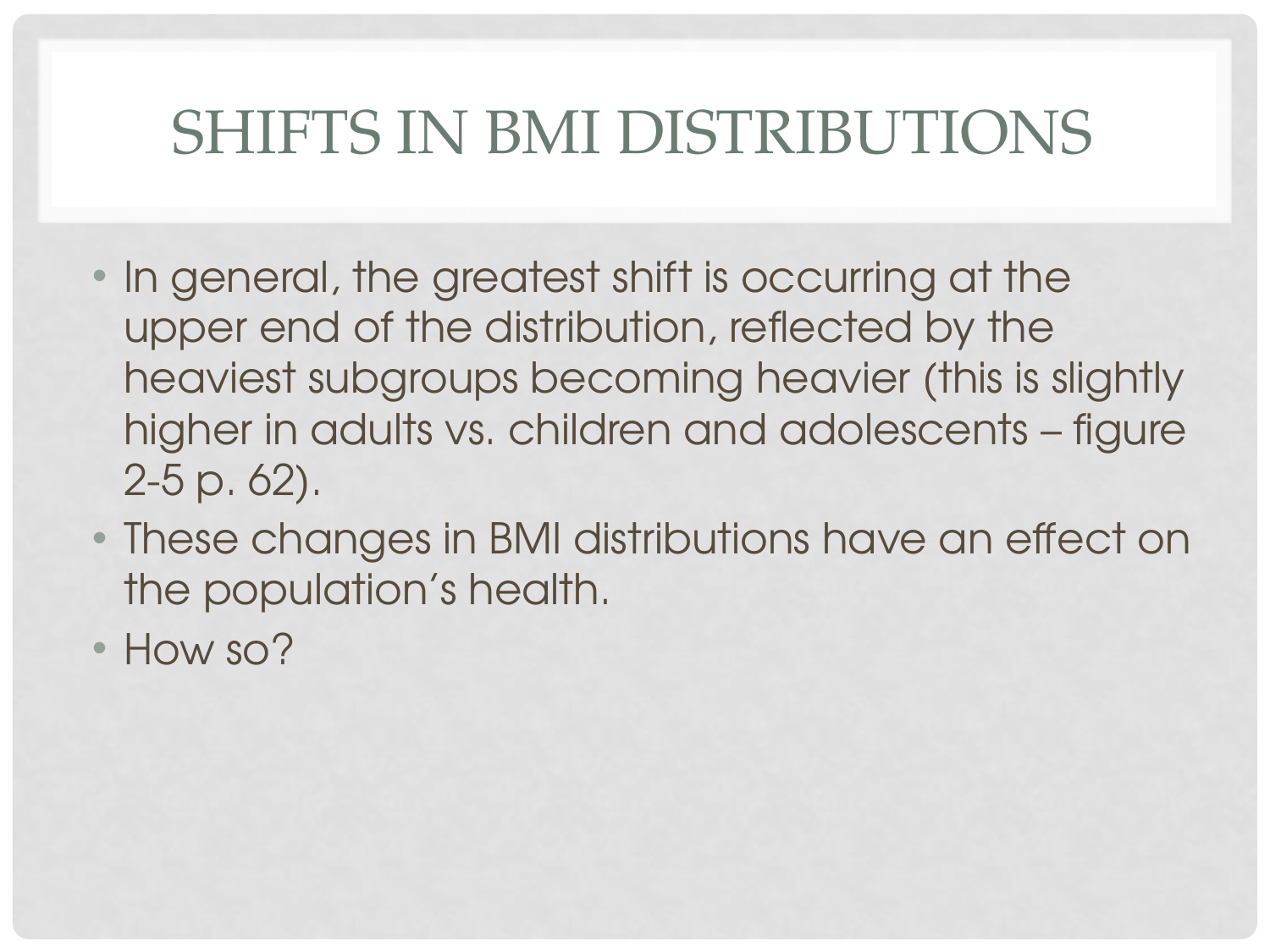

# Shifts in BMI Distributions
In general, the greatest shift is occurring at the upper end of the distribution, reflected by the heaviest subgroups becoming heavier (this is slightly higher in adults vs. children and adolescents – figure 2-5 p. 62).
These changes in BMI distributions have an effect on the population’s health.
How so?